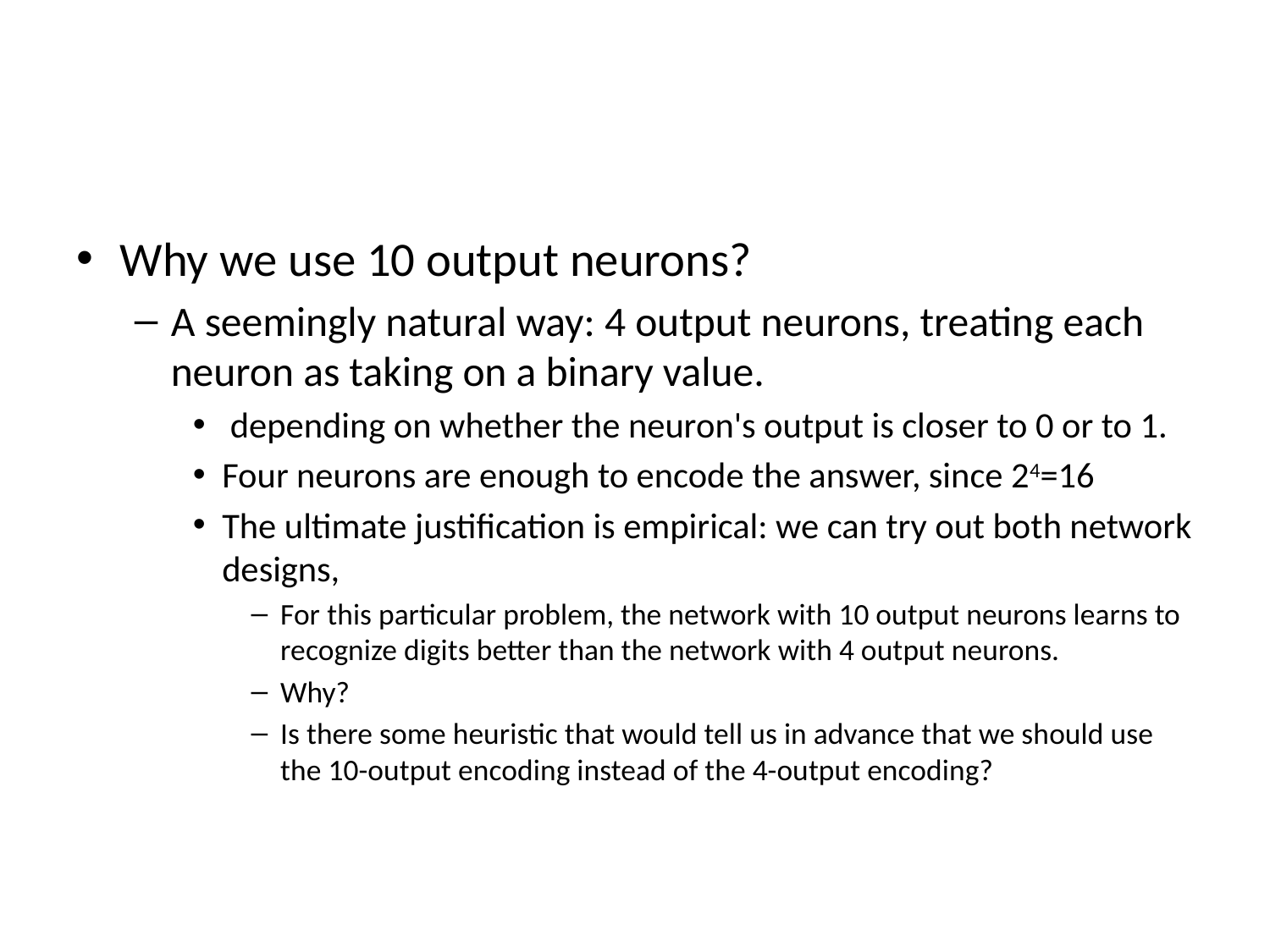

#
Why we use 10 output neurons?
A seemingly natural way: 4 output neurons, treating each neuron as taking on a binary value.
 depending on whether the neuron's output is closer to 0 or to 1.
Four neurons are enough to encode the answer, since 24=16
The ultimate justification is empirical: we can try out both network designs,
For this particular problem, the network with 10 output neurons learns to recognize digits better than the network with 4 output neurons.
Why?
Is there some heuristic that would tell us in advance that we should use the 10-output encoding instead of the 4-output encoding?